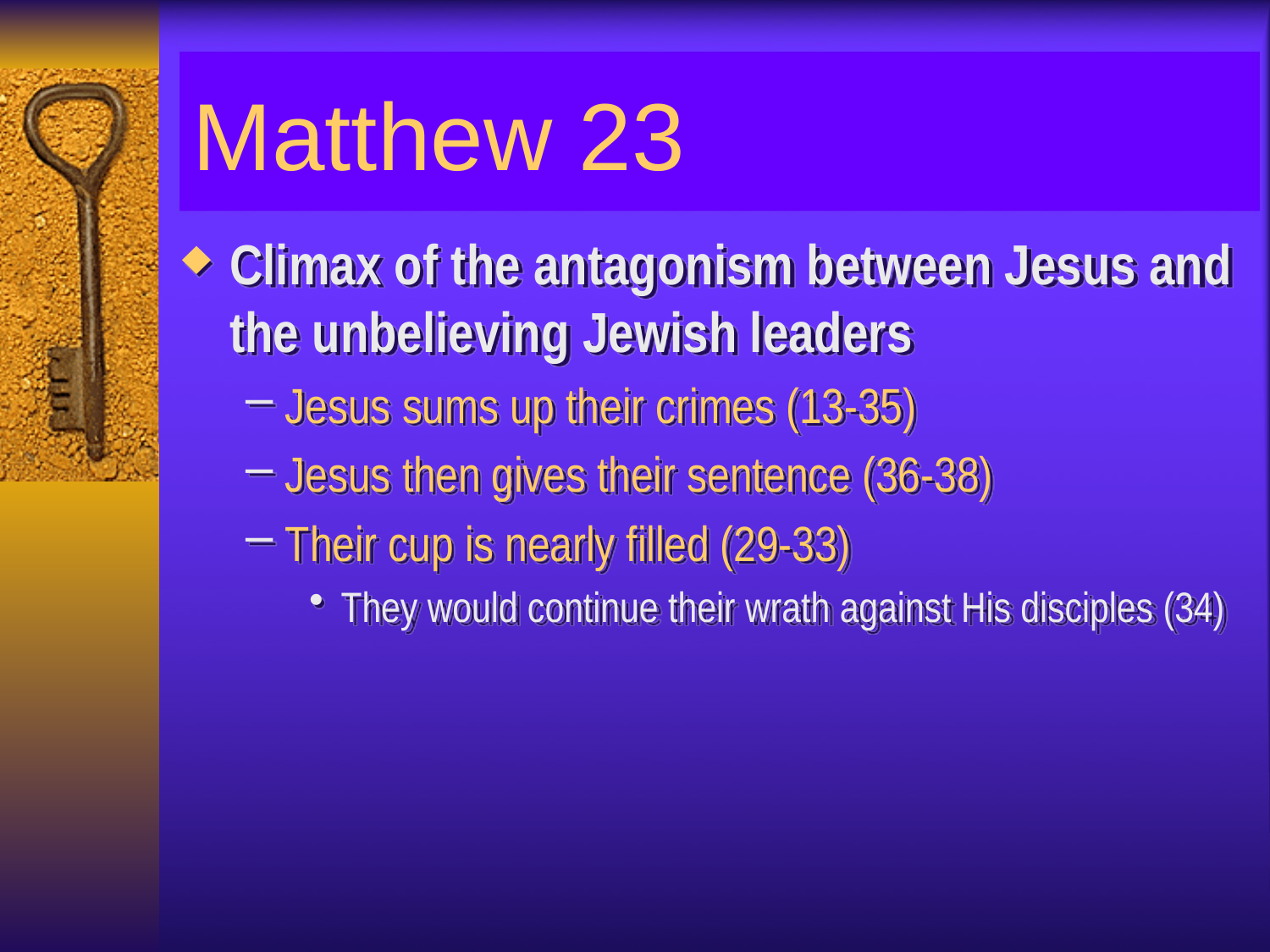

# Matthew 23
Climax of the antagonism between Jesus and the unbelieving Jewish leaders
Jesus sums up their crimes (13-35)
Jesus then gives their sentence (36-38)
Their cup is nearly filled (29-33)
They would continue their wrath against His disciples (34)